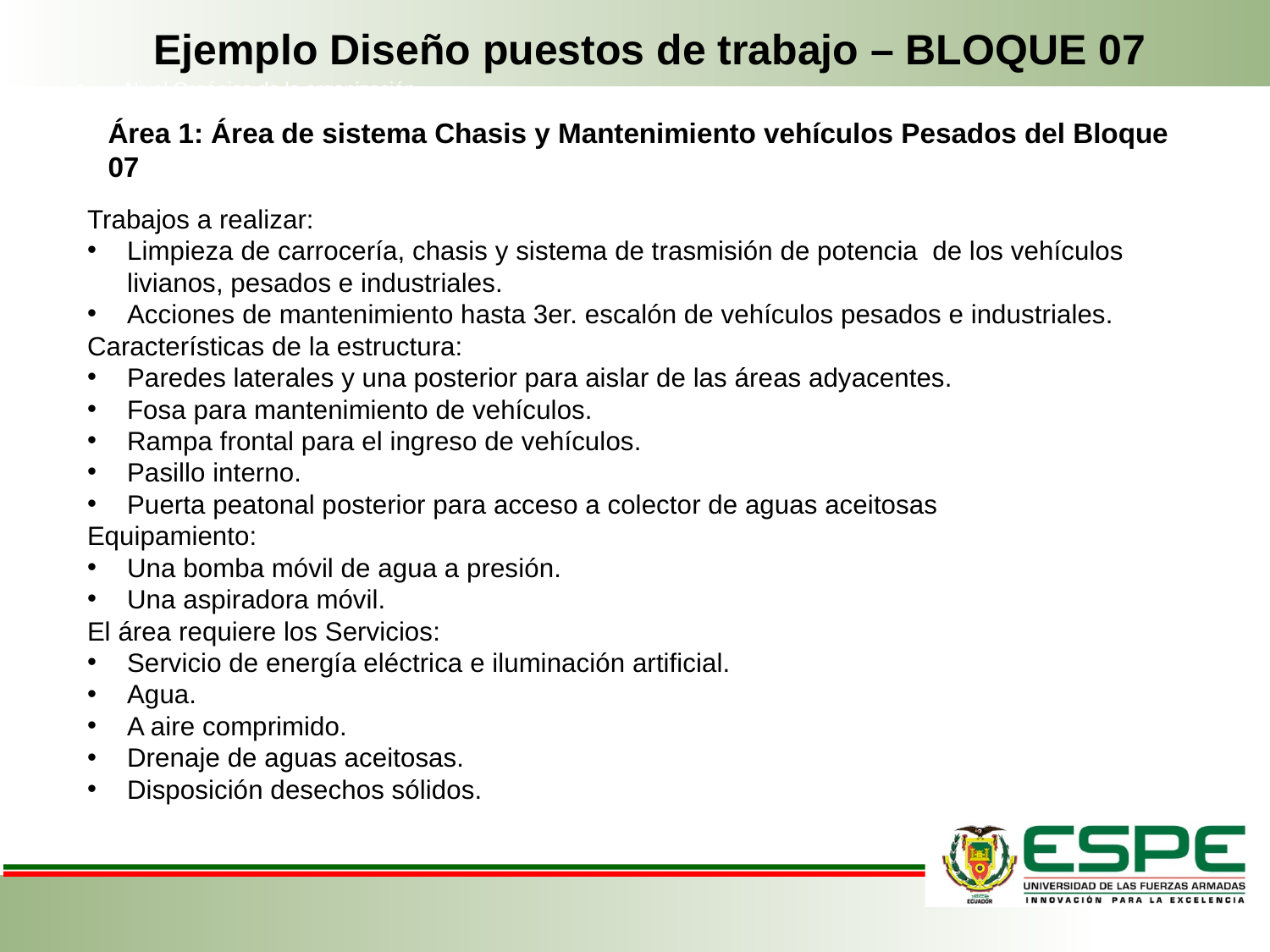

Ejemplo Diseño puestos de trabajo – BLOQUE 07
Nivel Orgánico de la organización
I Escalón
II Escalón

Área 1: Área de sistema Chasis y Mantenimiento vehículos Pesados del Bloque 07
Trabajos a realizar:
Limpieza de carrocería, chasis y sistema de trasmisión de potencia  de los vehículos livianos, pesados e industriales.
Acciones de mantenimiento hasta 3er. escalón de vehículos pesados e industriales.
Características de la estructura:
Paredes laterales y una posterior para aislar de las áreas adyacentes.
Fosa para mantenimiento de vehículos.
Rampa frontal para el ingreso de vehículos.
Pasillo interno.
Puerta peatonal posterior para acceso a colector de aguas aceitosas
Equipamiento:
Una bomba móvil de agua a presión.
Una aspiradora móvil.
El área requiere los Servicios:
Servicio de energía eléctrica e iluminación artificial.
Agua.
A aire comprimido.
Drenaje de aguas aceitosas.
Disposición desechos sólidos.